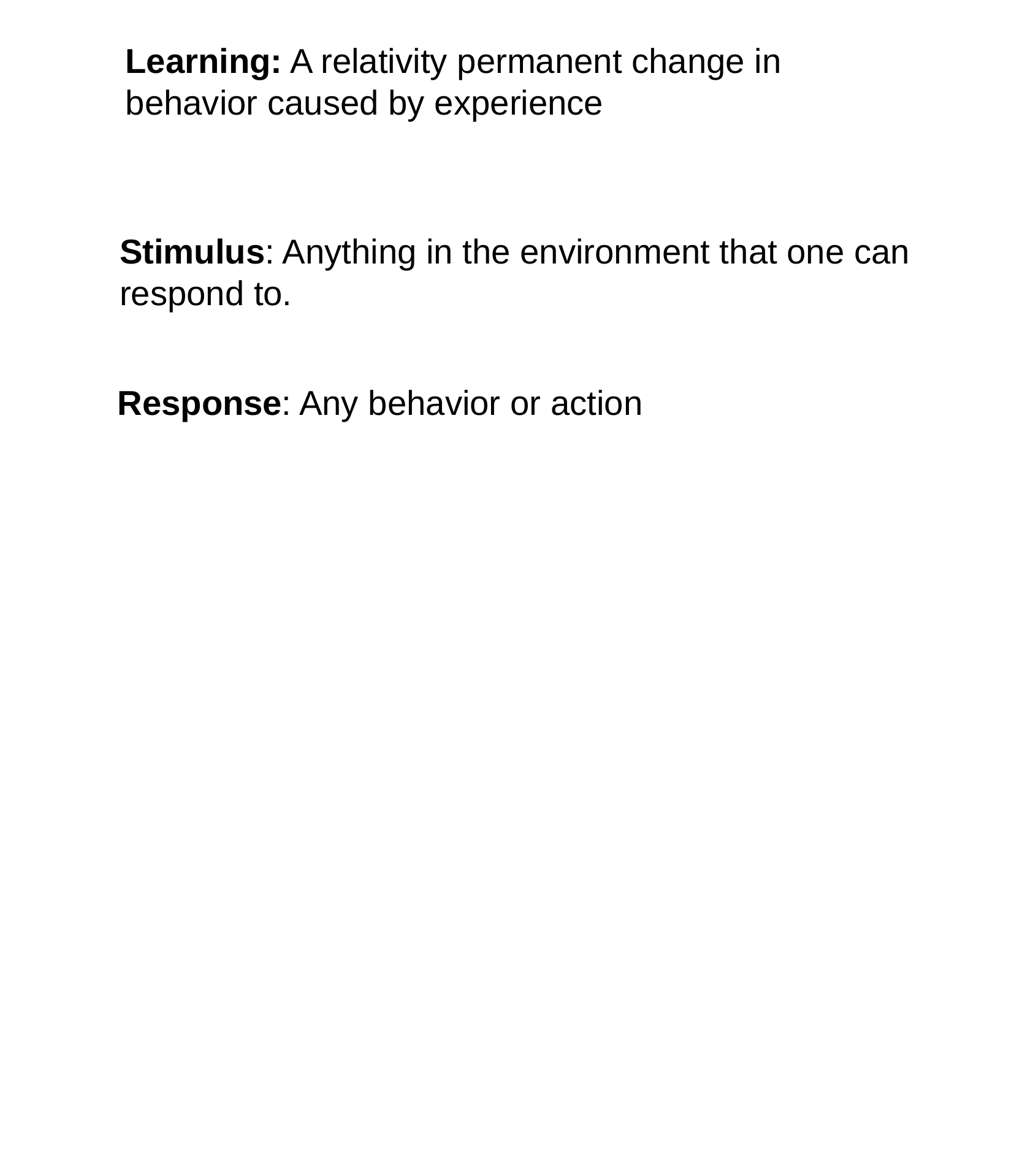

Learning: A relativity permanent change in behavior caused by experience
Stimulus: Anything in the environment that one can respond to.
Response: Any behavior or action